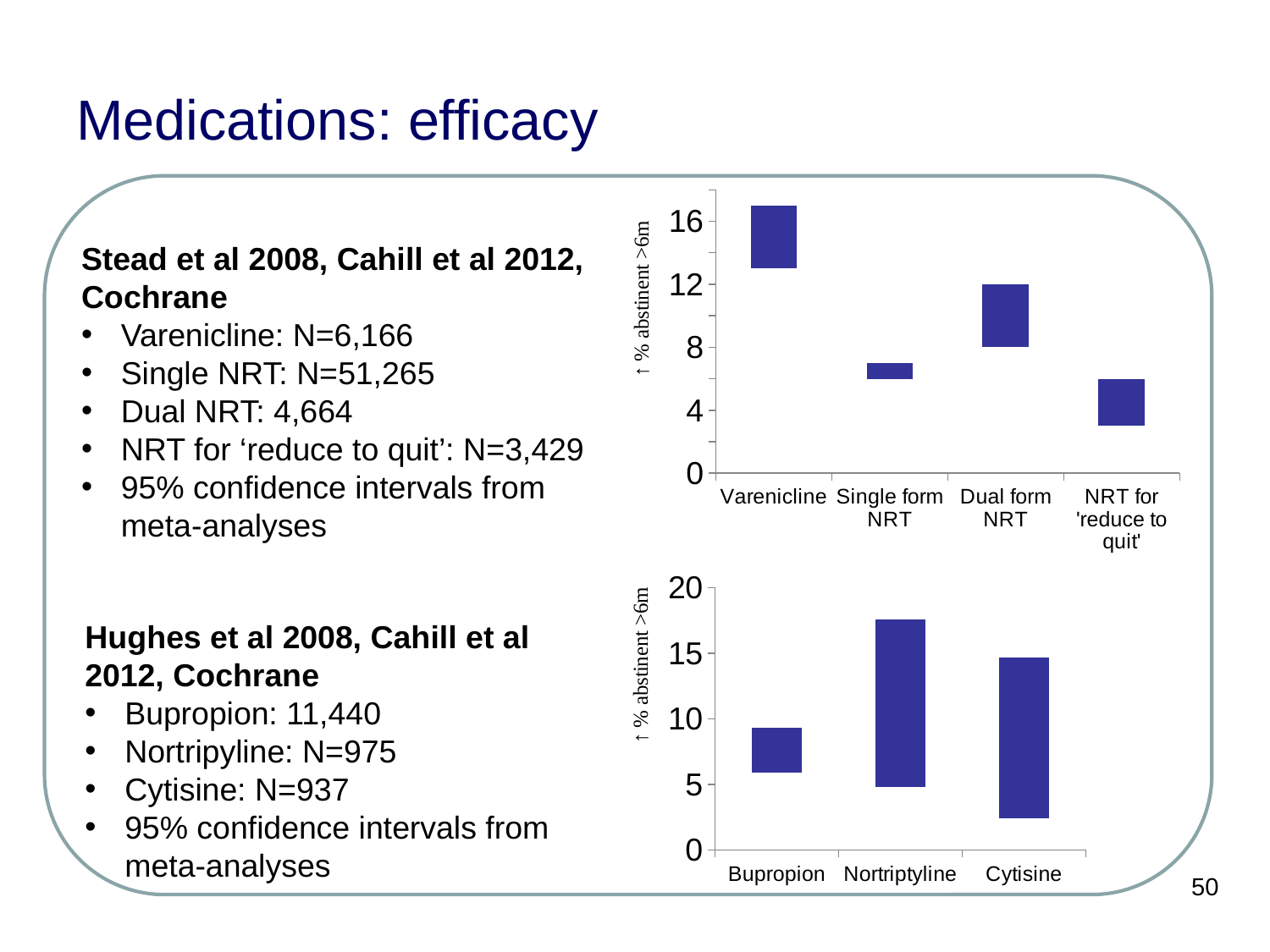

# Medications: efficacy

### Chart

| Category | Series 1 | Series 2 |
|---|---|---|
| Varenicline | 13.0 | 4.0 |
| Single form NRT | 6.0 | 1.0 |
| Dual form NRT | 8.0 | 4.0 |
| NRT for 'reduce to quit' | 3.0 | 3.0 |
Stead et al 2008, Cahill et al 2012, Cochrane
Varenicline: N=6,166
Single NRT: N=51,265
Dual NRT: 4,664
NRT for ‘reduce to quit’: N=3,429
95% confidence intervals from meta-analyses

### Chart

| Category | Series 1 | Series 2 |
|---|---|---|
| Bupropion | 5.9 | 3.4 |
| Nortriptyline | 4.8 | 12.8 |
| Cytisine | 2.4 | 12.3 |
Hughes et al 2008, Cahill et al 2012, Cochrane
Bupropion: 11,440
Nortripyline: N=975
Cytisine: N=937
95% confidence intervals from meta-analyses
50